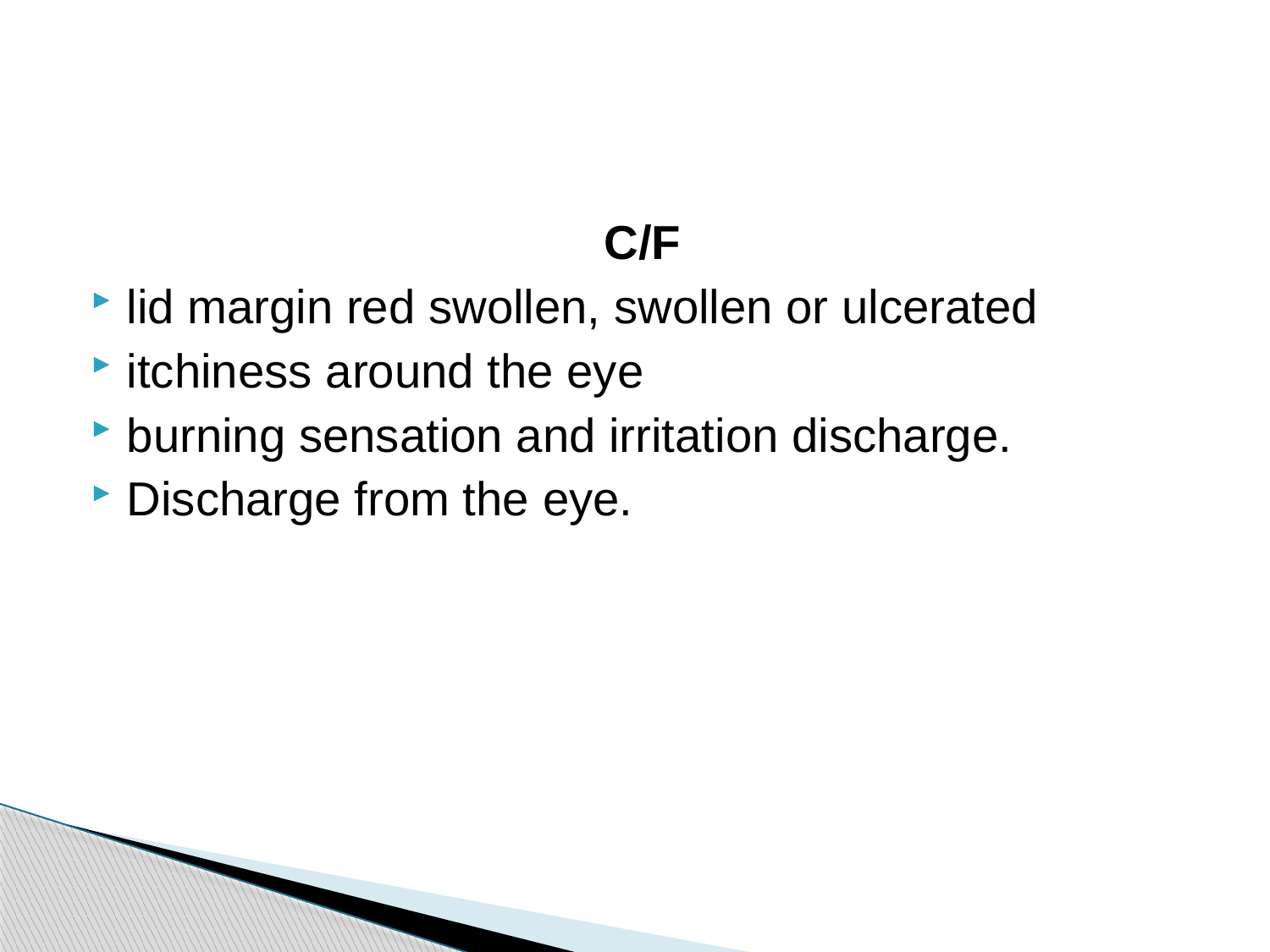

C/F
lid margin red swollen, swollen or ulcerated
itchiness around the eye
burning sensation and irritation discharge.
Discharge from the eye.